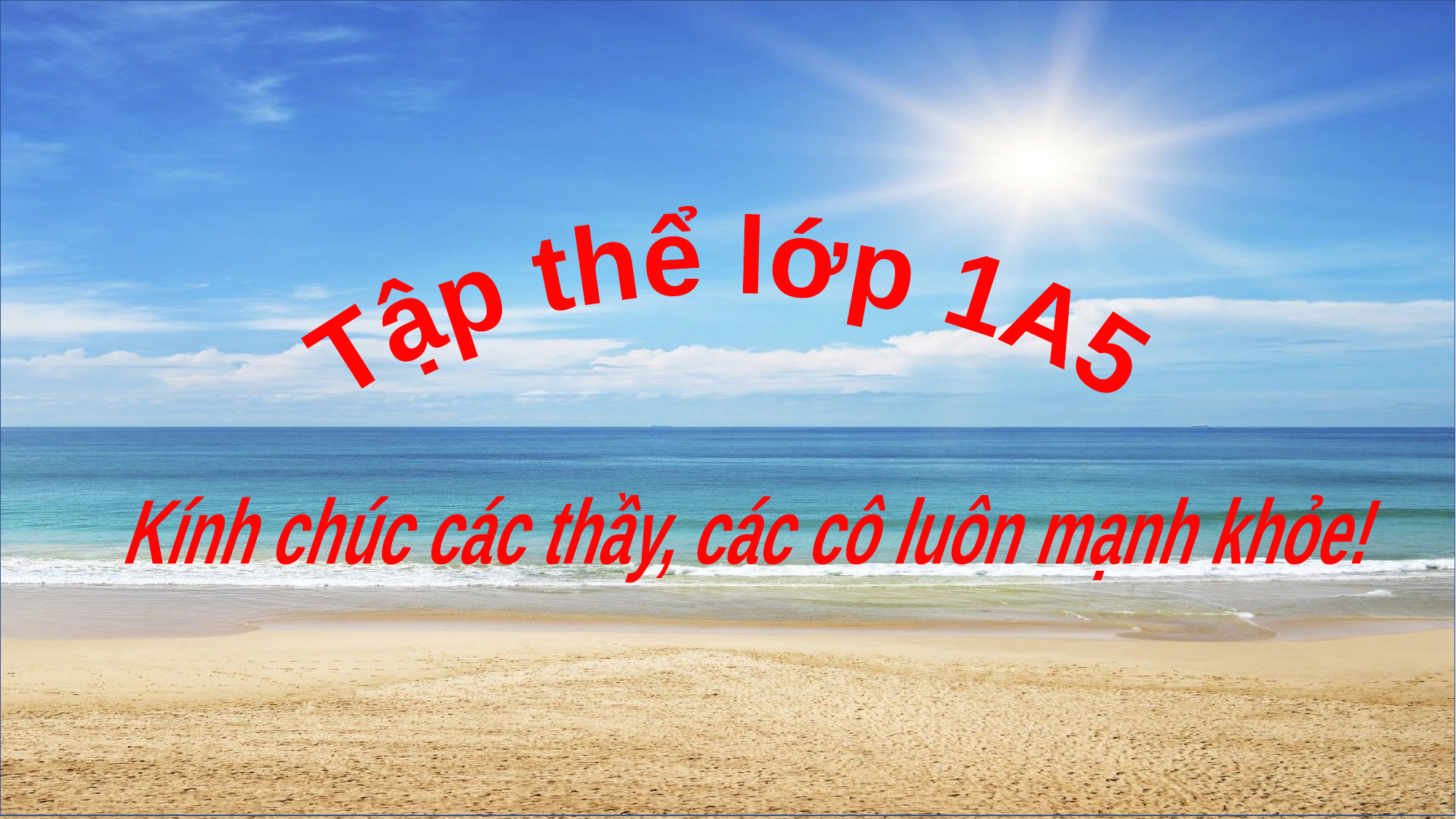

Tập thể lớp 1A5
Kính chúc các thầy, các cô luôn mạnh khỏe!